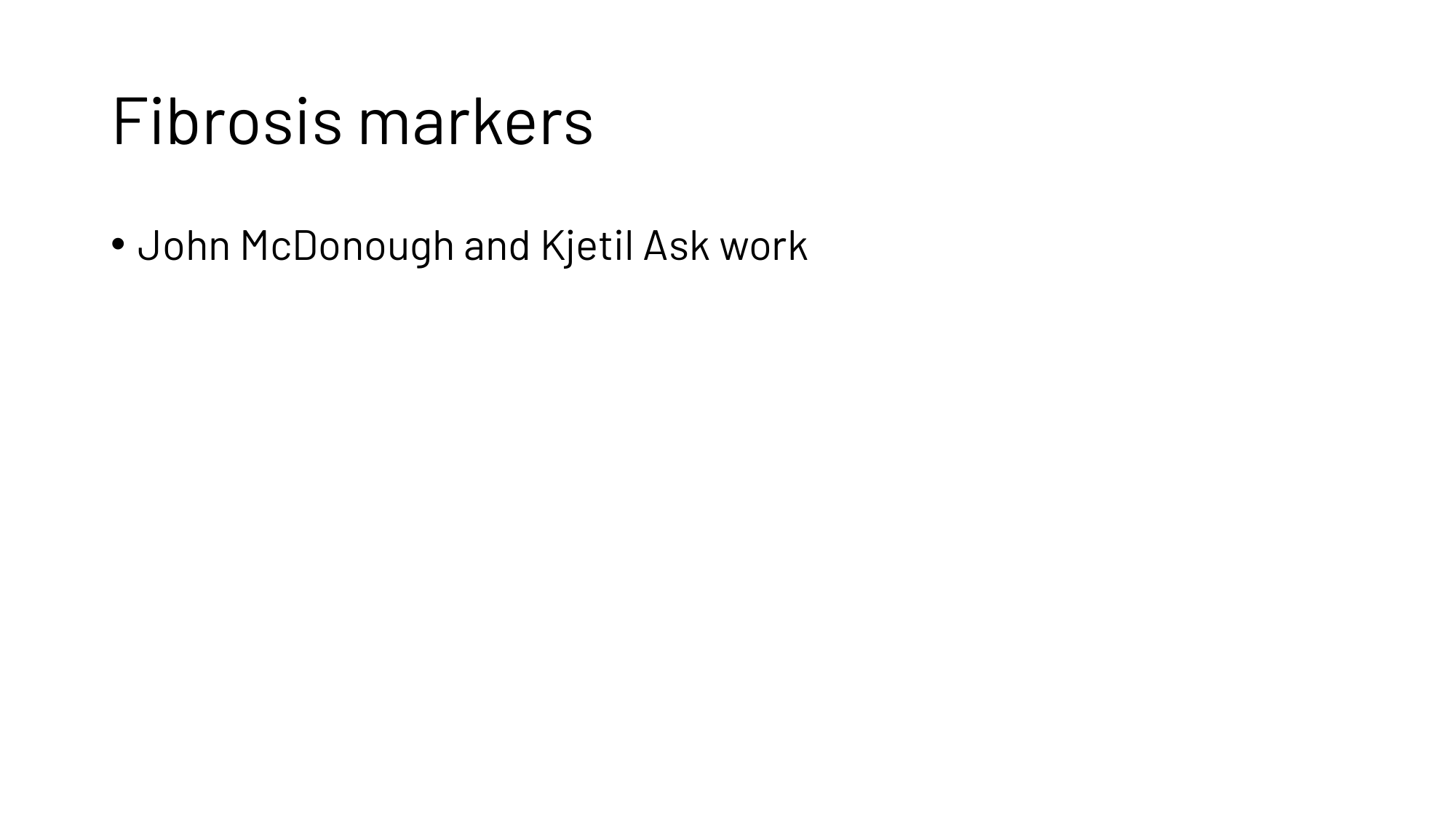

# Fibrosis markers
John McDonough and Kjetil Ask work